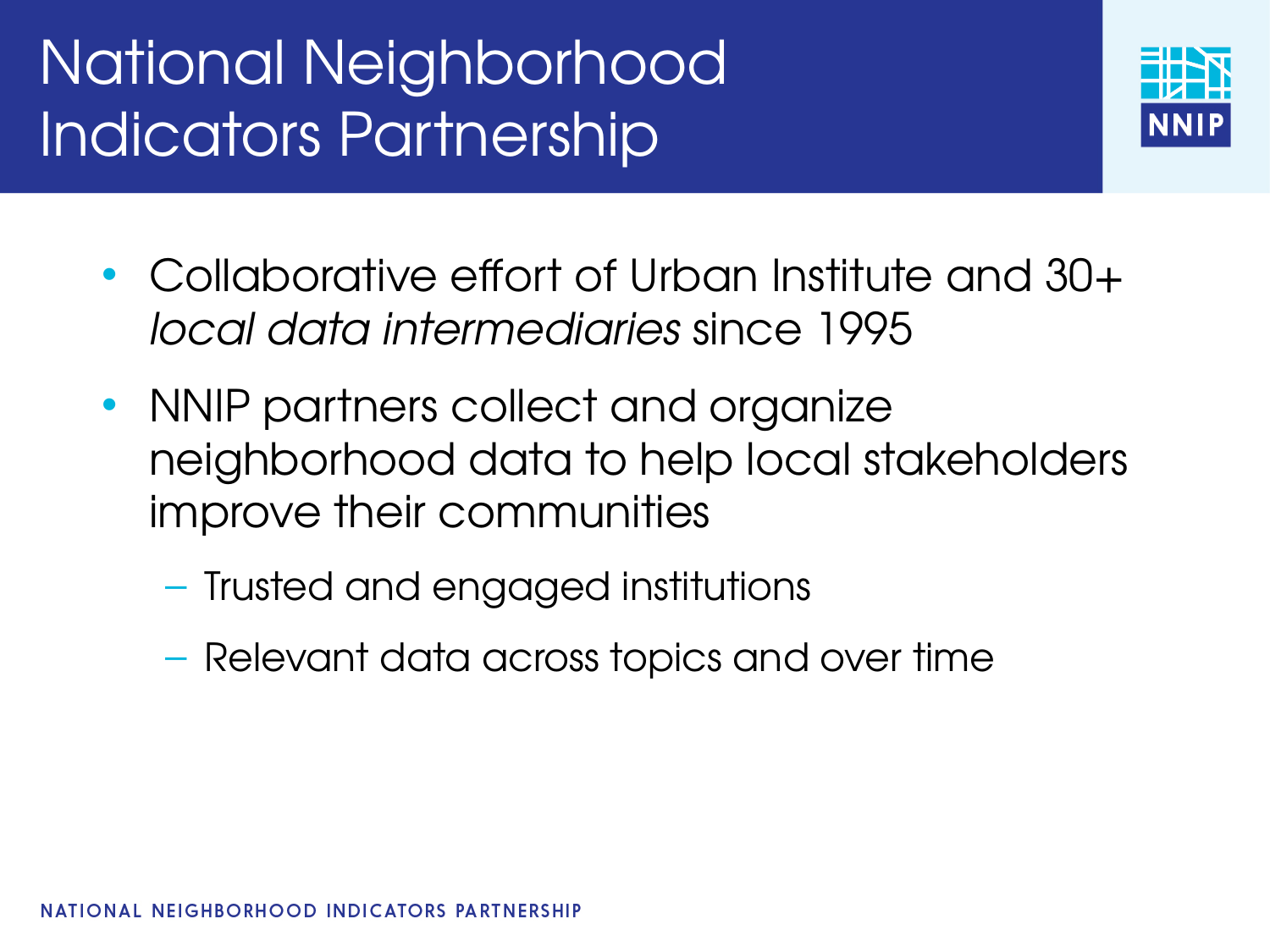

# National Neighborhood Indicators Partnership
Collaborative effort of Urban Institute and 30+ local data intermediaries since 1995
NNIP partners collect and organize neighborhood data to help local stakeholders  improve their communities
Trusted and engaged institutions
Relevant data across topics and over time